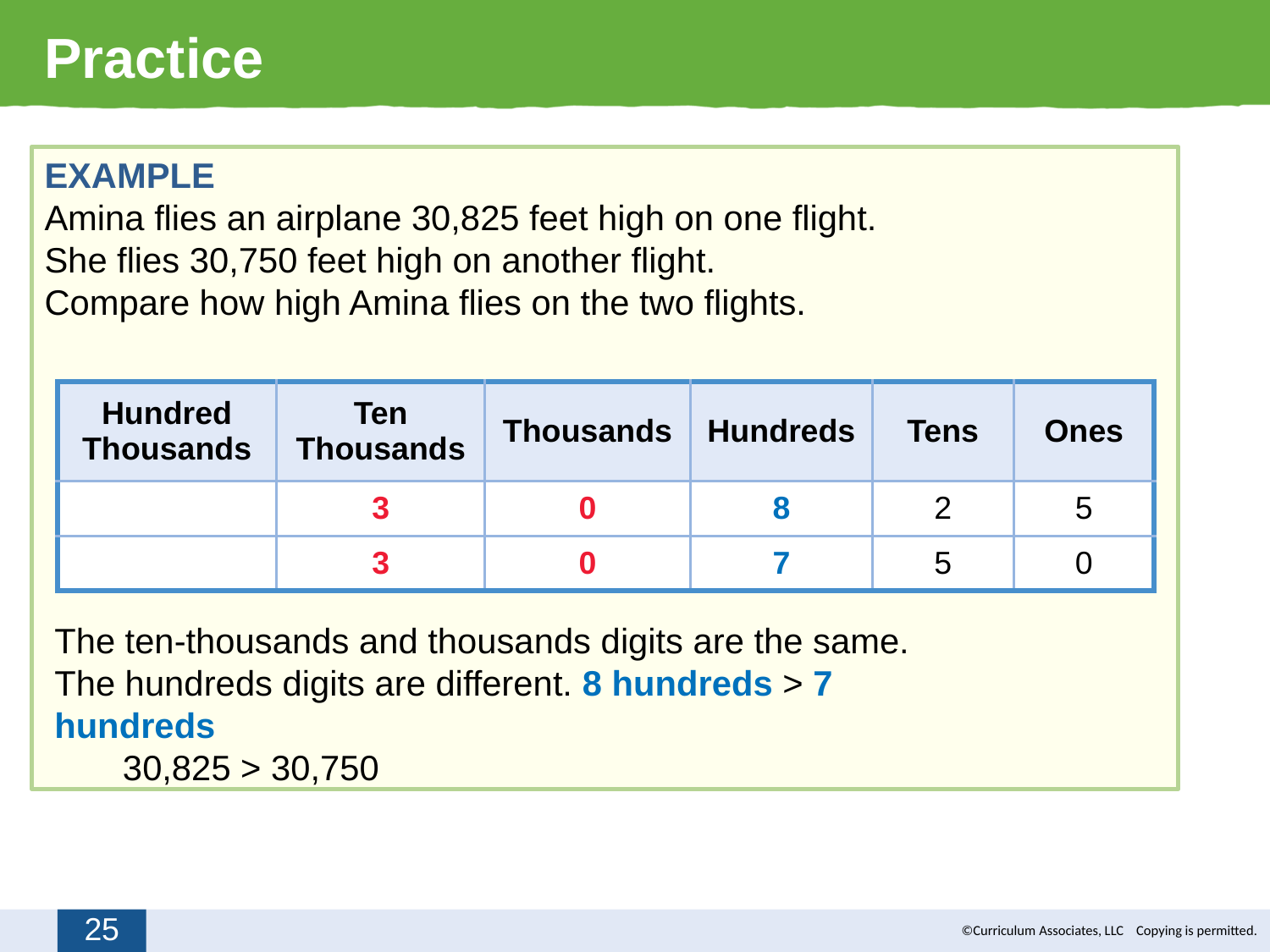

Practice
EXAMPLE
Amina flies an airplane 30,825 feet high on one flight.
She flies 30,750 feet high on another flight.
Compare how high Amina flies on the two flights.
| Hundred Thousands | Ten Thousands | Thousands | Hundreds | Tens | Ones |
| --- | --- | --- | --- | --- | --- |
|  | 3 | 0 | 8 | 2 | 5 |
|  | 3 | 0 | 7 | 5 | 0 |
The ten-thousands and thousands digits are the same.
The hundreds digits are different. 8 hundreds > 7 hundreds
       30,825 > 30,750
25